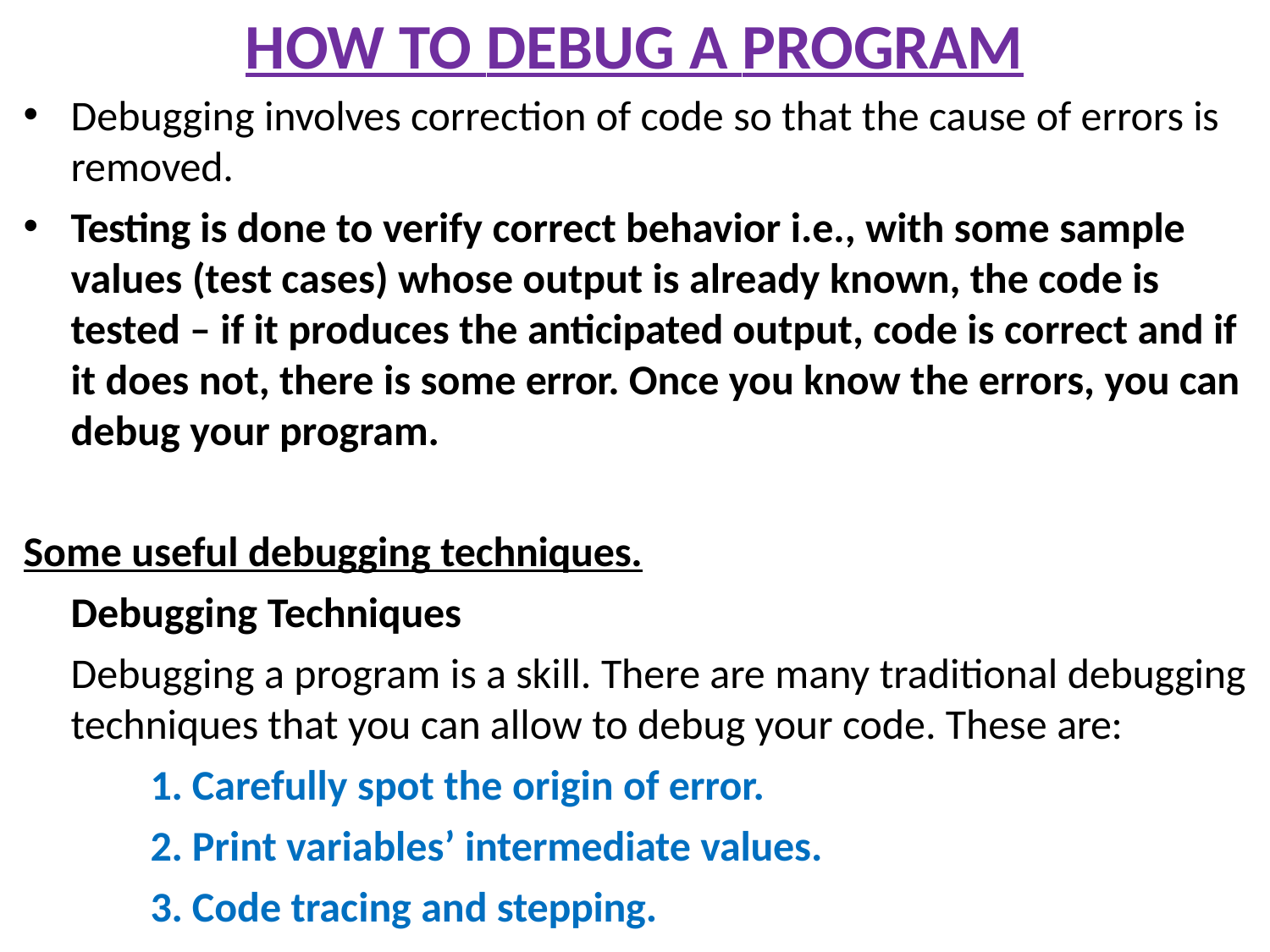

# HOW TO DEBUG A PROGRAM
Debugging involves correction of code so that the cause of errors is removed.
Testing is done to verify correct behavior i.e., with some sample values (test cases) whose output is already known, the code is tested – if it produces the anticipated output, code is correct and if it does not, there is some error. Once you know the errors, you can debug your program.

Some useful debugging techniques.
Debugging Techniques
Debugging a program is a skill. There are many traditional debugging techniques that you can allow to debug your code. These are:
Carefully spot the origin of error.
Print variables’ intermediate values.
Code tracing and stepping.